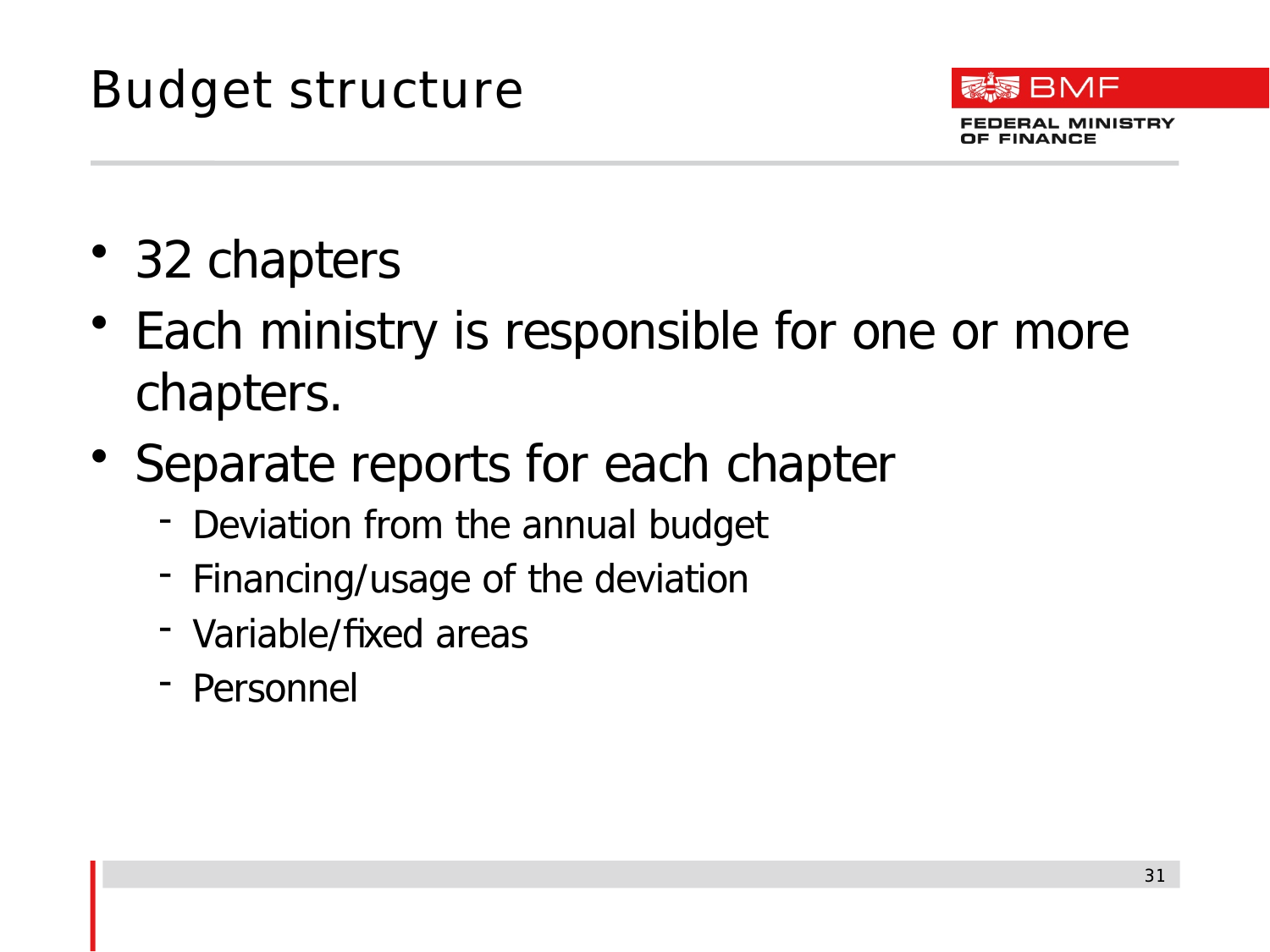

# Budget structure
32 chapters
Each ministry is responsible for one or more chapters.
Separate reports for each chapter
Deviation from the annual budget
Financing/usage of the deviation
Variable/fixed areas
Personnel
31